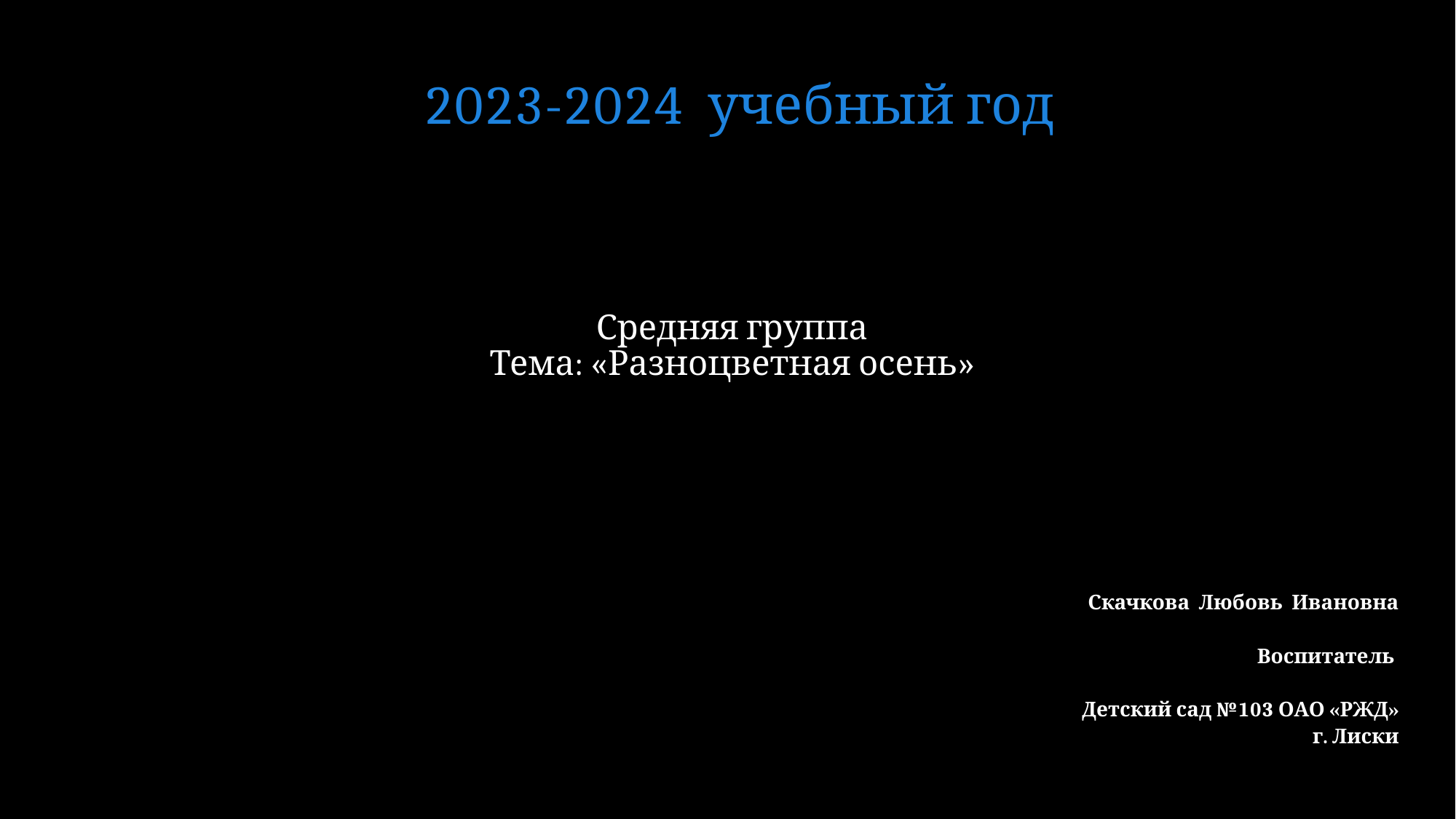

2023-2024  учебный год
# Средняя группа Тема: «Разноцветная осень»
Скачкова  Любовь  Ивановна

Воспитатель

 Детский сад №103 ОАО «РЖД»
г. Лиски